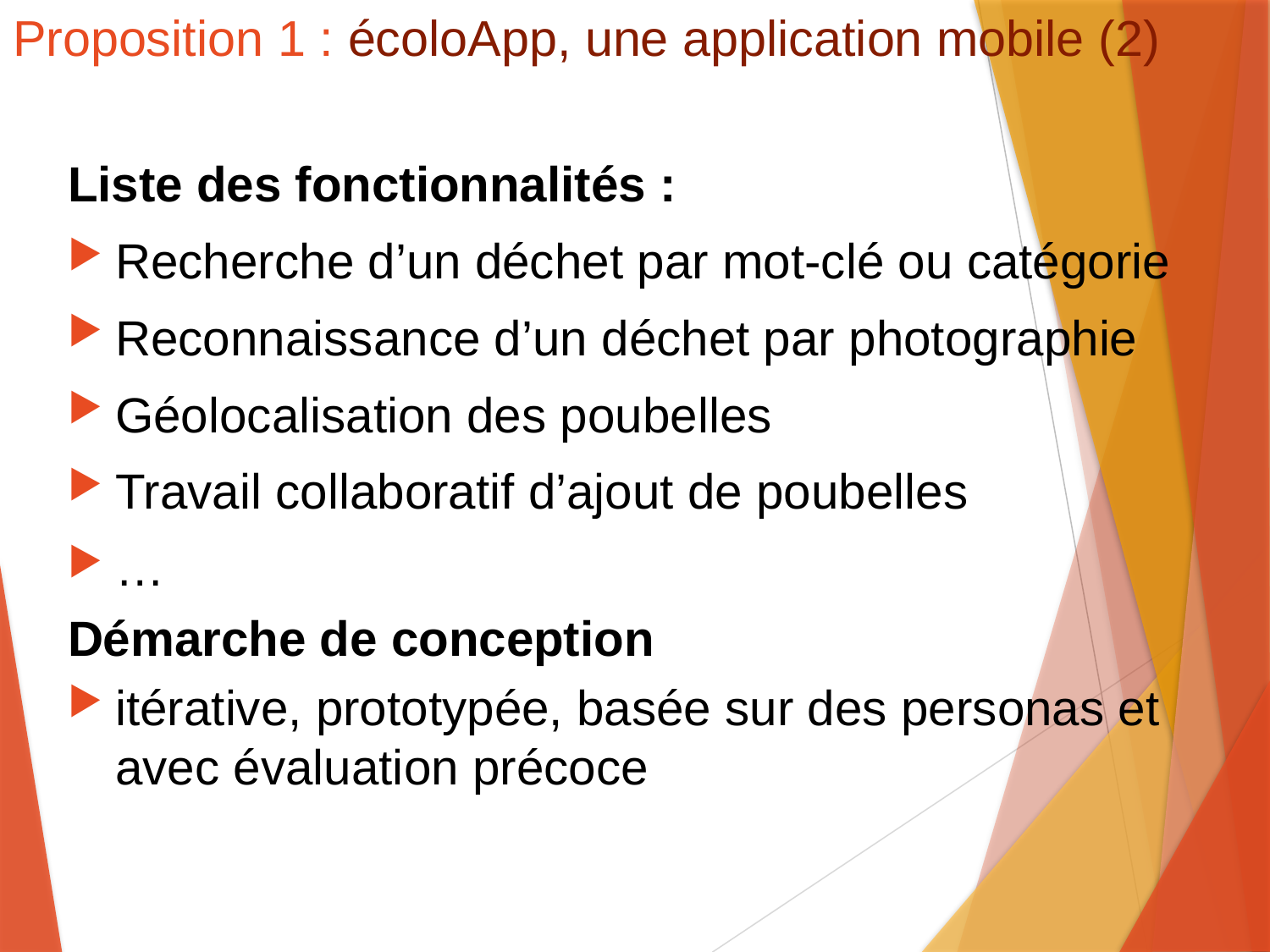

# Proposition 1 : écoloApp, une application mobile (2)
Liste des fonctionnalités :
Recherche d’un déchet par mot-clé ou catégorie
Reconnaissance d’un déchet par photographie
Géolocalisation des poubelles
Travail collaboratif d’ajout de poubelles
…
Démarche de conception
itérative, prototypée, basée sur des personas et avec évaluation précoce